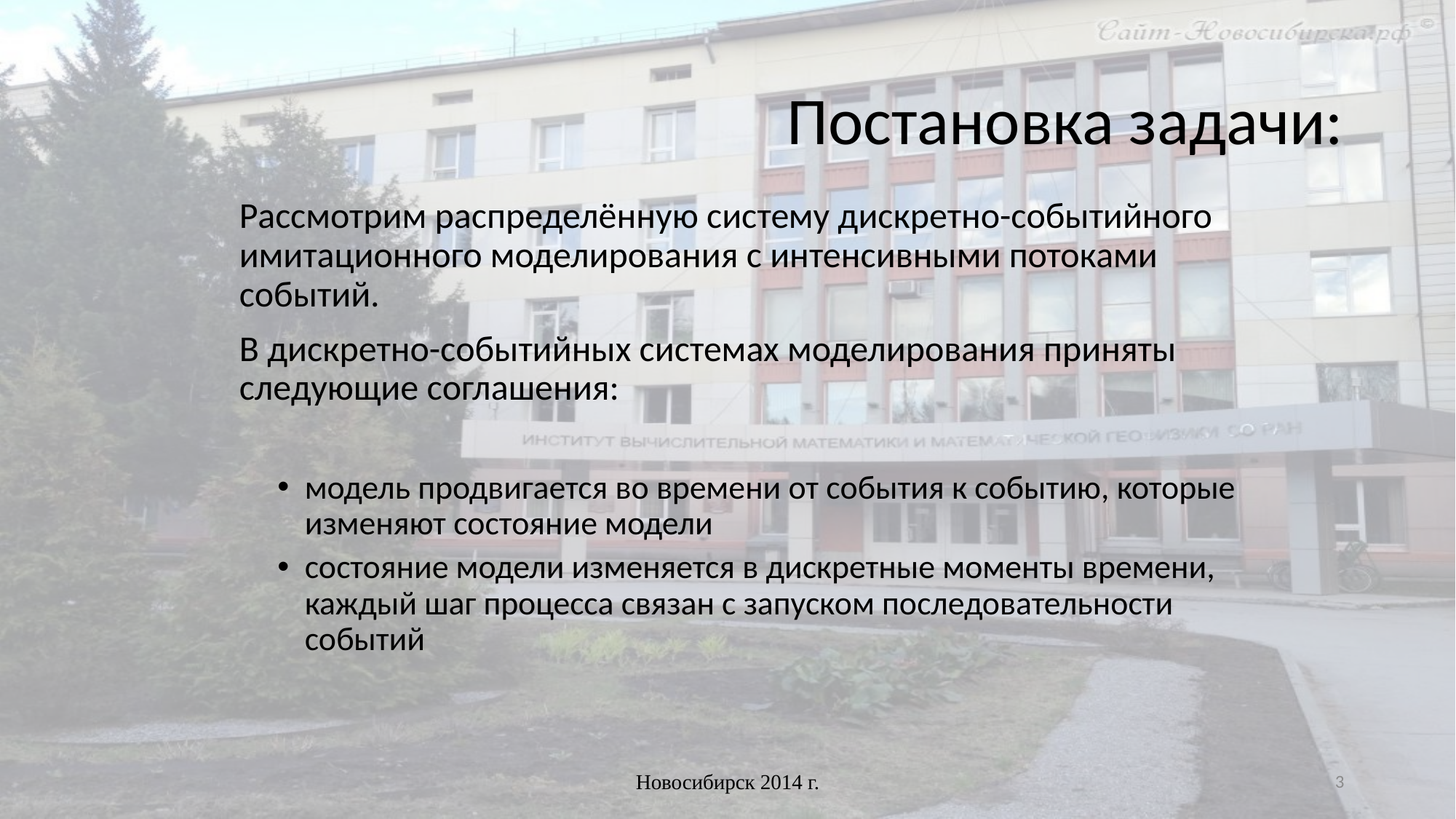

# Постановка задачи:
Рассмотрим распределённую систему дискретно-событийного имитационного моделирования с интенсивными потоками событий.
В дискретно-событийных системах моделирования приняты следующие соглашения:

модель продвигается во времени от события к событию, которые изменяют состояние модели
состояние модели изменяется в дискретные моменты времени, каждый шаг процесса связан с запуском последовательности событий
Новосибирск 2014 г.
3